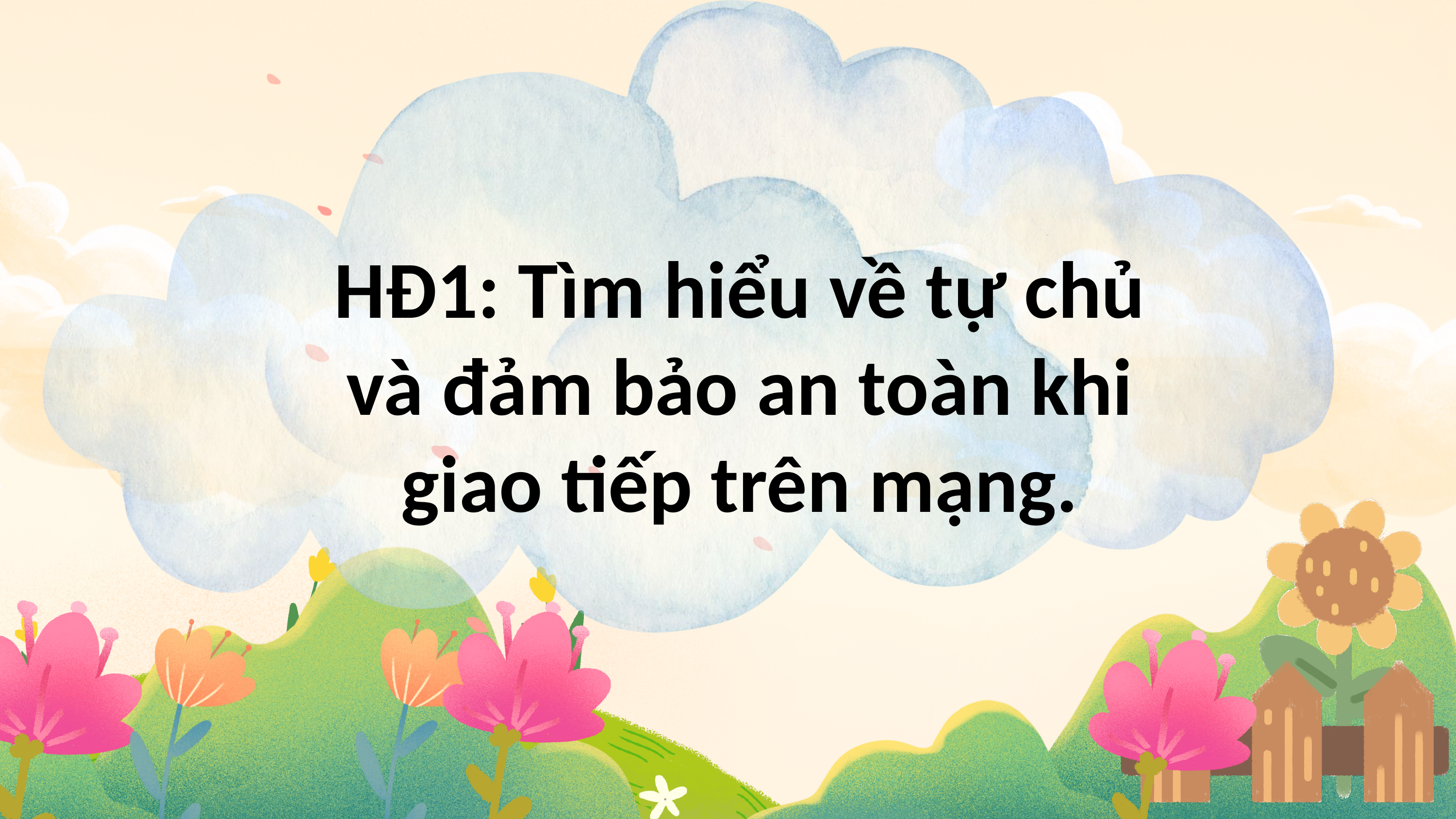

HĐ1: Tìm hiểu về tự chủ và đảm bảo an toàn khi giao tiếp trên mạng.